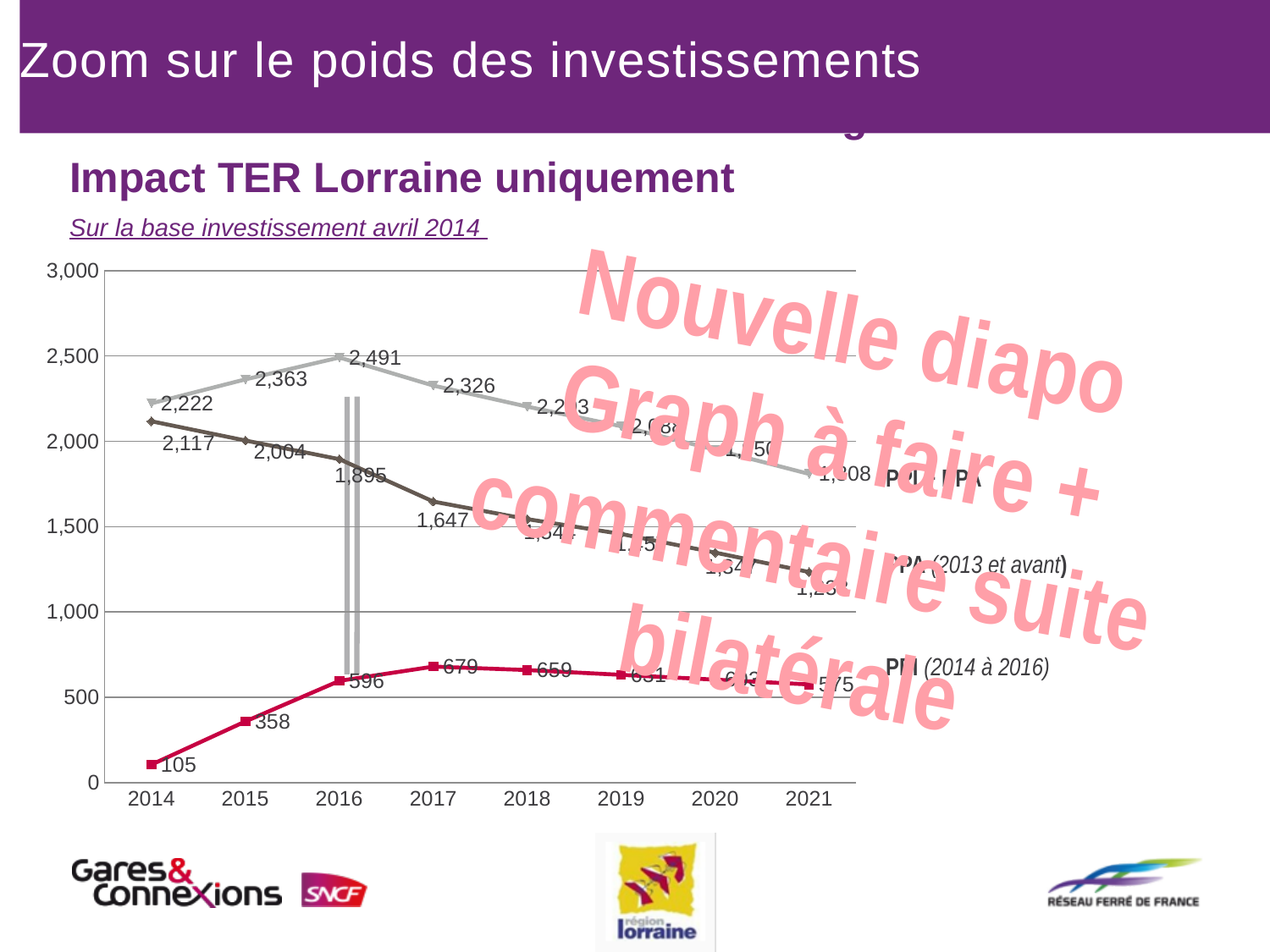

# Zoom sur le poids des investissements
GARES DE SEGMENT A Lorraine sauf gares LGV
Impact TER Lorraine uniquement
Sur la base investissement avril 2014

### Chart

| Category |  |  |  |
|---|---|---|---|
| 2014 | 105114.28055165637 | 2116926.9819192067 | 2222041.2624708707 |
| 2015 | 358340.84230360587 | 2004395.3234201346 | 2362736.165723742 |
| 2016 | 596033.1984845106 | 1894702.152542096 | 2490735.3510265984 |
| 2017 | 679399.4137888553 | 1646585.1509287 | 2325984.5647175526 |
| 2018 | 659152.0787159513 | 1543752.8011429585 | 2202904.8798589087 |
| 2019 | 631085.1279226772 | 1456793.5733781501 | 2087878.7013008236 |
| 2020 | 603018.1771294014 | 1347329.529208778 | 1950347.7063381812 |
| 2021 | 574951.226336129 | 1233394.096291205 | 1808345.3226273335 |
Nouvelle diapo
Graph à faire + commentaire suite bilatérale
PPI + PPA
PPA (2013 et avant)
PPI (2014 à 2016)